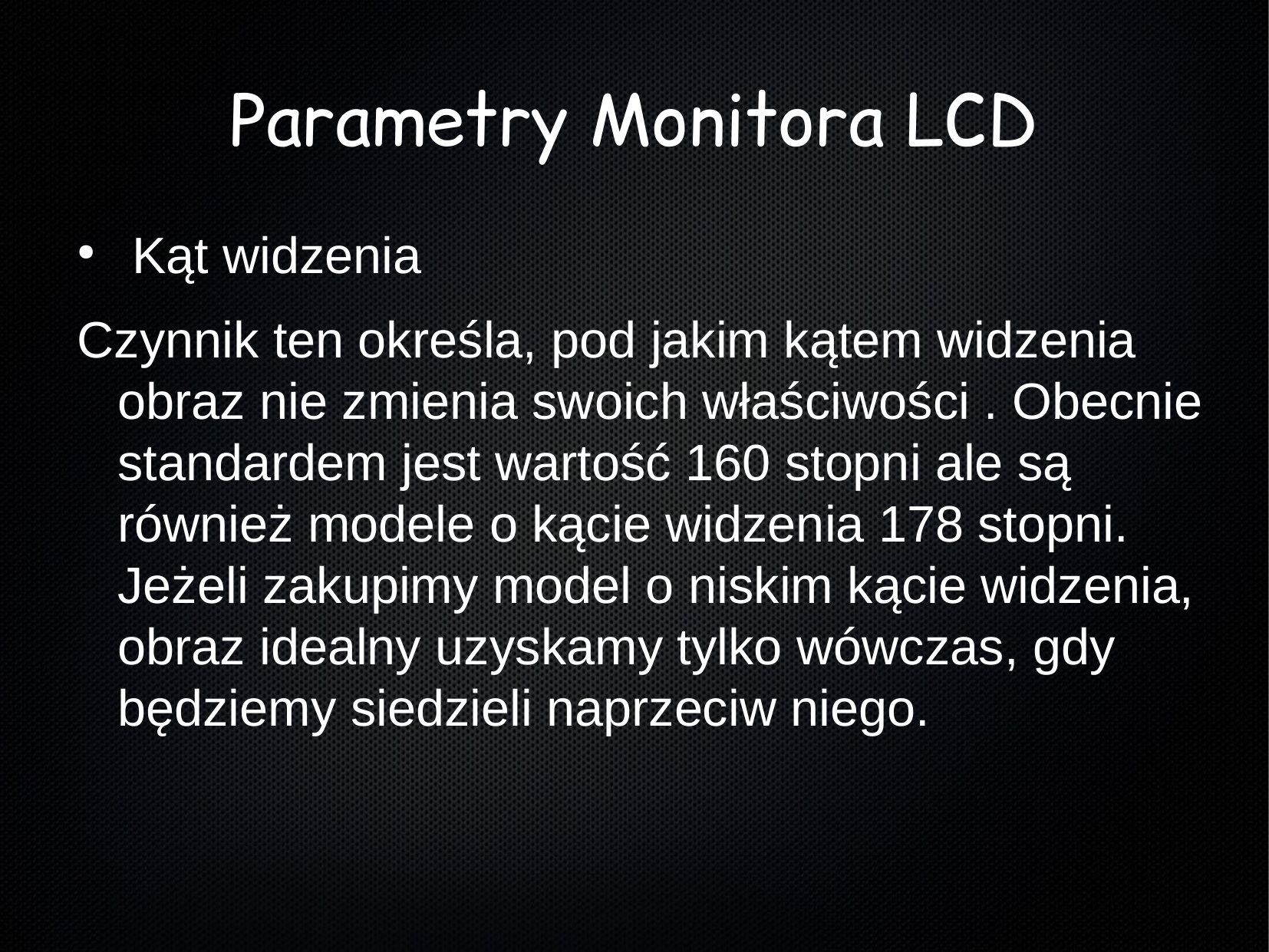

Kąt widzenia
Czynnik ten określa, pod jakim kątem widzenia obraz nie zmienia swoich właściwości . Obecnie standardem jest wartość 160 stopni ale są również modele o kącie widzenia 178 stopni. Jeżeli zakupimy model o niskim kącie widzenia, obraz idealny uzyskamy tylko wówczas, gdy będziemy siedzieli naprzeciw niego.
Parametry Monitora LCD